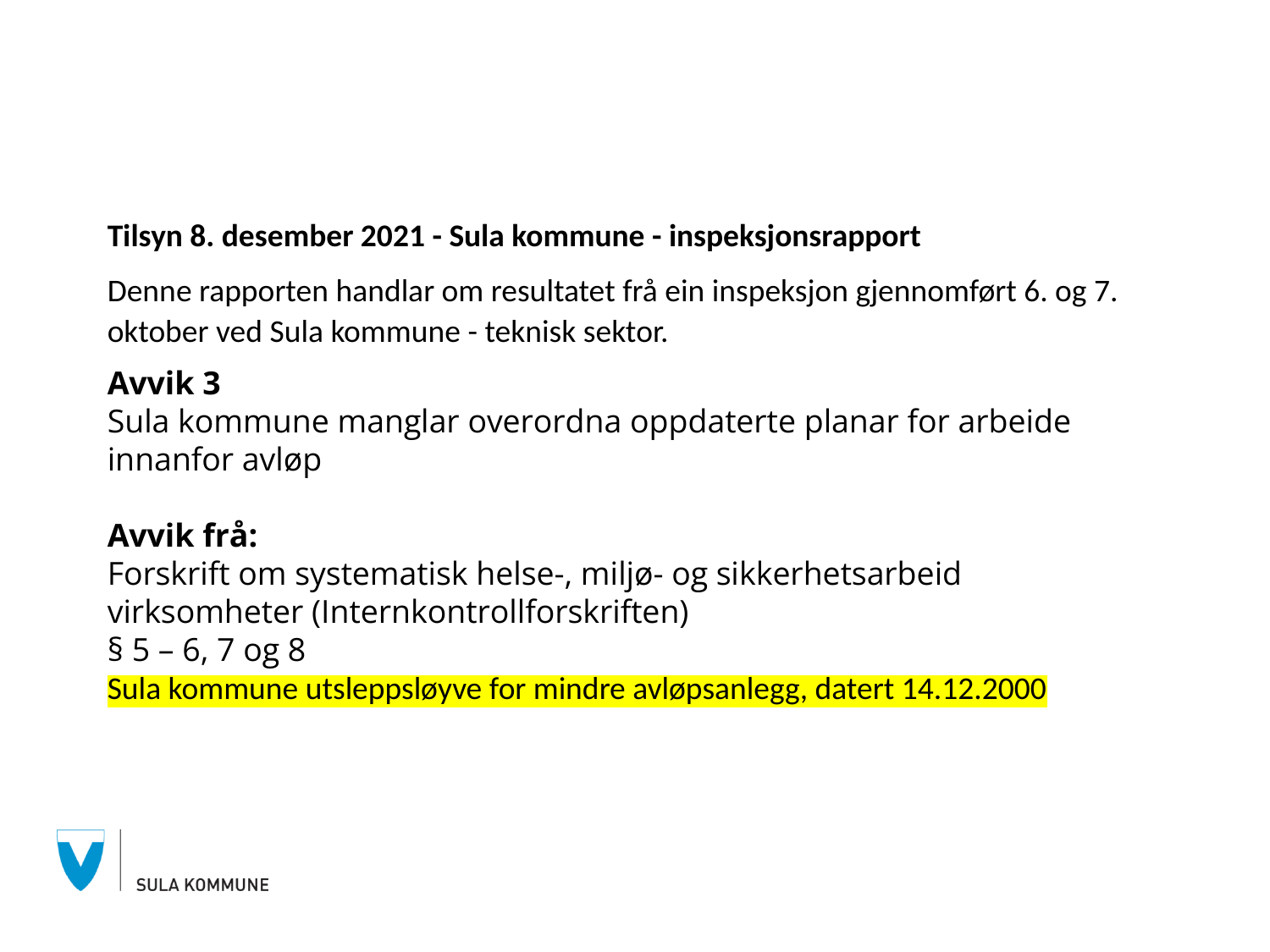

Tilsyn 8. desember 2021 - Sula kommune - inspeksjonsrapport
Denne rapporten handlar om resultatet frå ein inspeksjon gjennomført 6. og 7. oktober ved Sula kommune - teknisk sektor.
Avvik 3
Sula kommune manglar overordna oppdaterte planar for arbeide innanfor avløp

Avvik frå:
Forskrift om systematisk helse-, miljø- og sikkerhetsarbeid virksomheter (Internkontrollforskriften)
§ 5 – 6, 7 og 8
Sula kommune utsleppsløyve for mindre avløpsanlegg, datert 14.12.2000